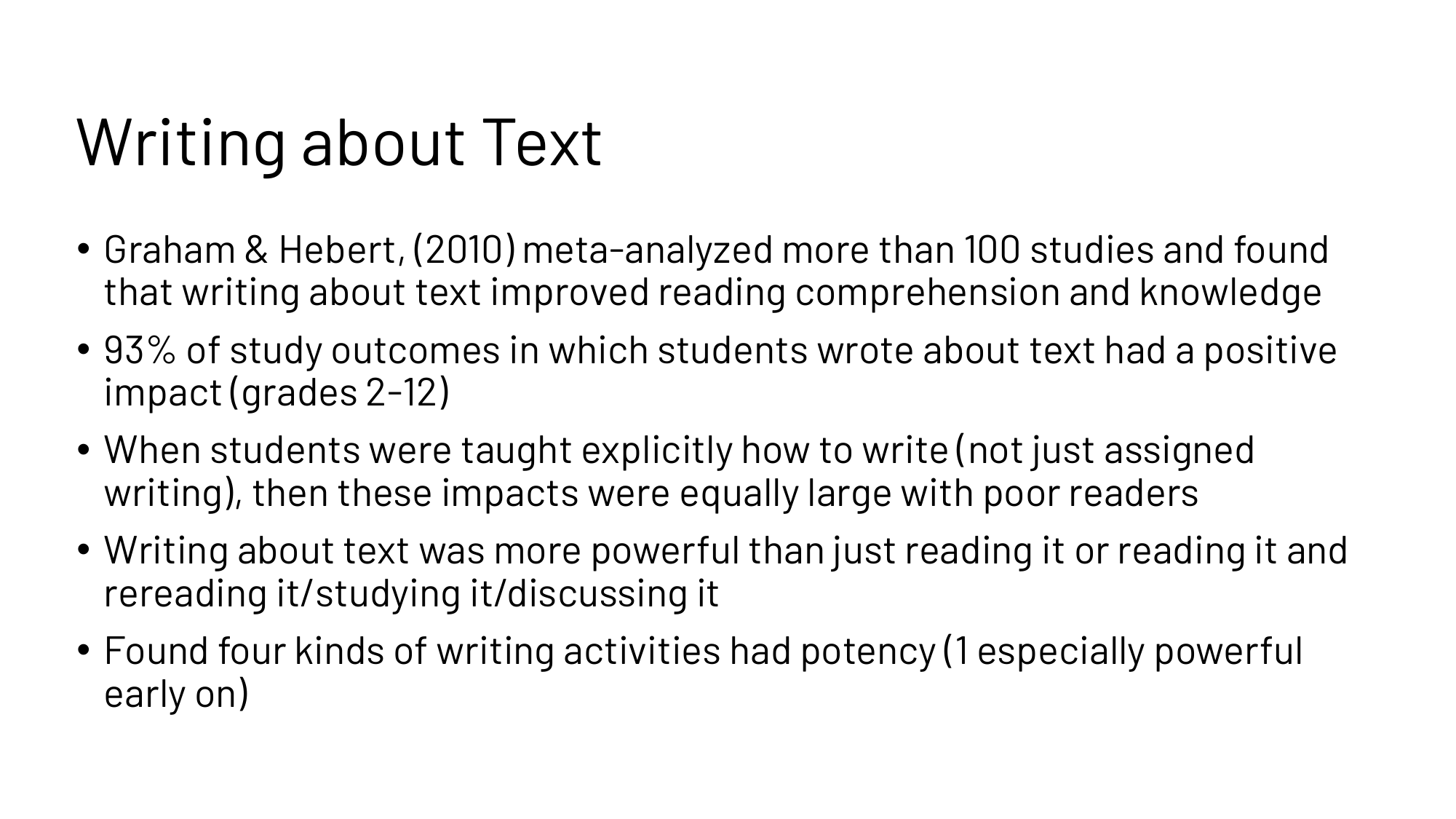

# Writing about Text
Graham & Hebert, (2010) meta-analyzed more than 100 studies and found that writing about text improved reading comprehension and knowledge
93% of study outcomes in which students wrote about text had a positive impact (grades 2-12)
When students were taught explicitly how to write (not just assigned writing), then these impacts were equally large with poor readers
Writing about text was more powerful than just reading it or reading it and rereading it/studying it/discussing it
Found four kinds of writing activities had potency (1 especially powerful early on)